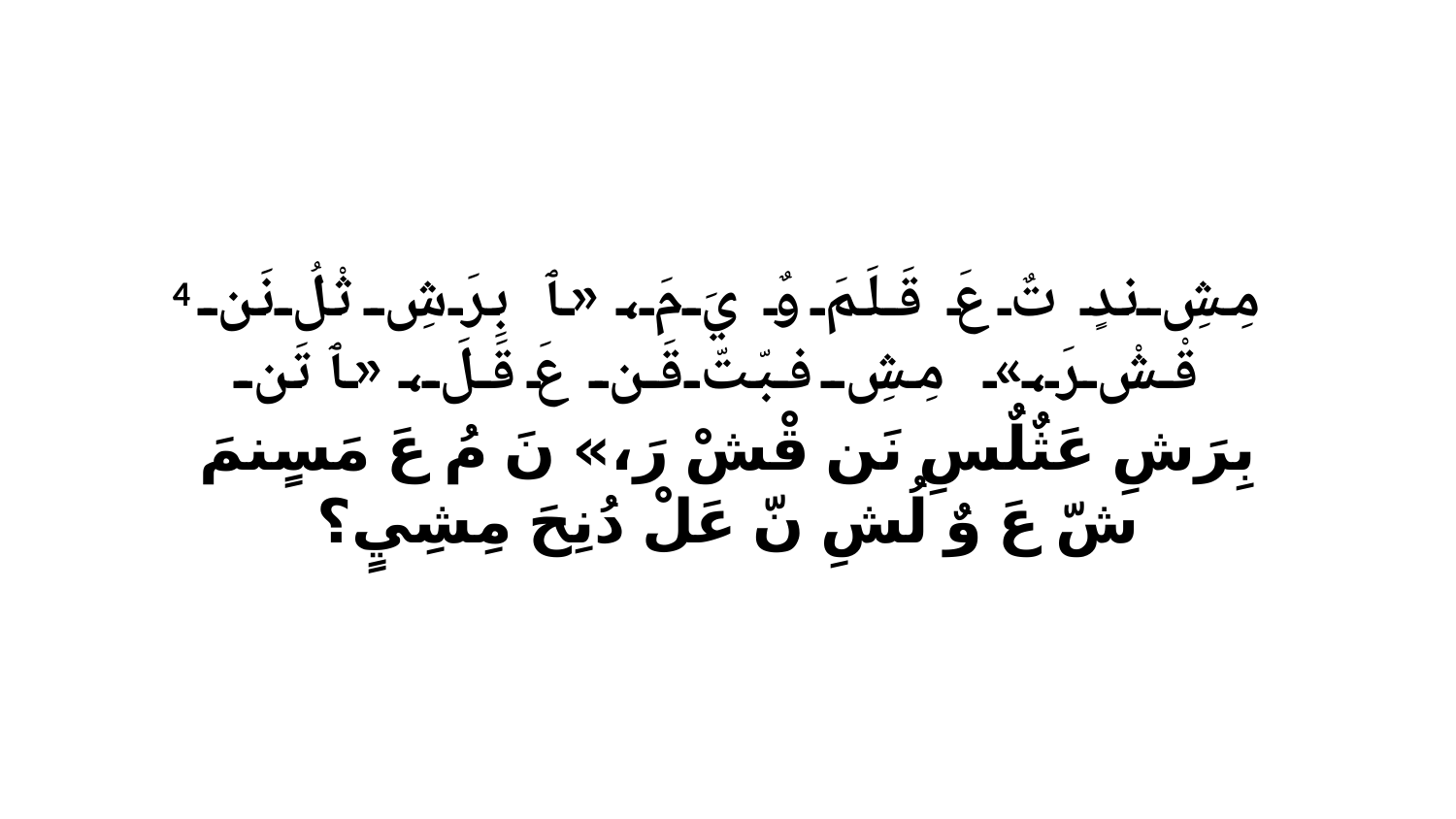

4 مِشِ ندٍ تٌ عَ قَلَمَ وٌ يَ مَ، «ﭑ بِرَشِ ثْلُ نَن قْشْ رَ،» مِشِ فبّتّ قَن عَ قَلَ، «ﭑ تَن بِرَشِ عَثٌلٌسِ نَن قْشْ رَ،» نَ مُ عَ مَسٍنمَ شّ عَ وٌ لُشِ نّ عَلْ دُنِحَ مِشِيٍ؟